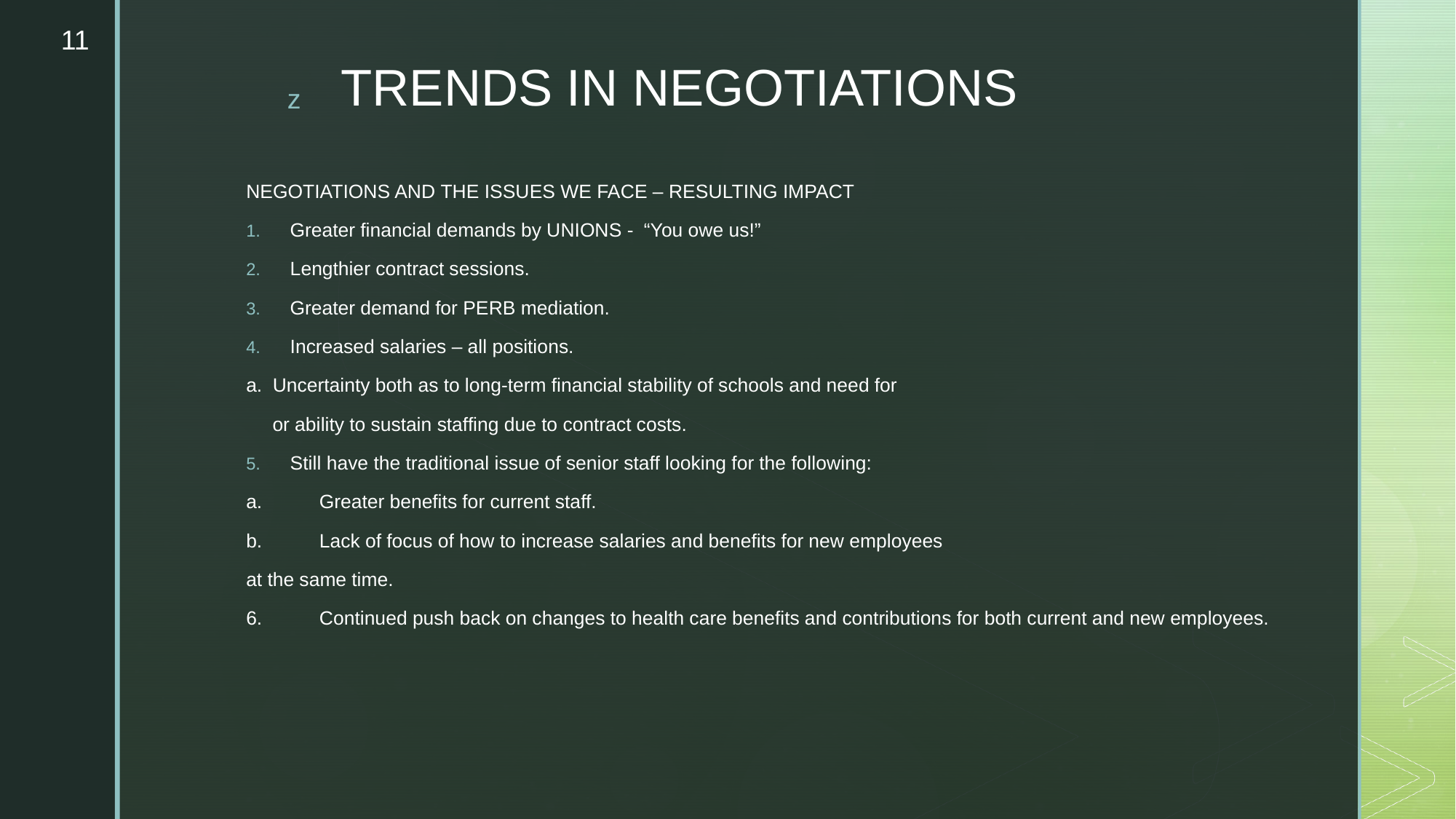

11
# TRENDS IN NEGOTIATIONS
NEGOTIATIONS AND THE ISSUES WE FACE – RESULTING IMPACT
Greater financial demands by UNIONS -  “You owe us!”
Lengthier contract sessions.
Greater demand for PERB mediation.
Increased salaries – all positions.
	a.  Uncertainty both as to long-term financial stability of schools and need for
	     or ability to sustain staffing due to contract costs.
Still have the traditional issue of senior staff looking for the following:
	a.	Greater benefits for current staff.
	b.	Lack of focus of how to increase salaries and benefits for new employees
		at the same time.
6.	Continued push back on changes to health care benefits and contributions for both current and new employees.